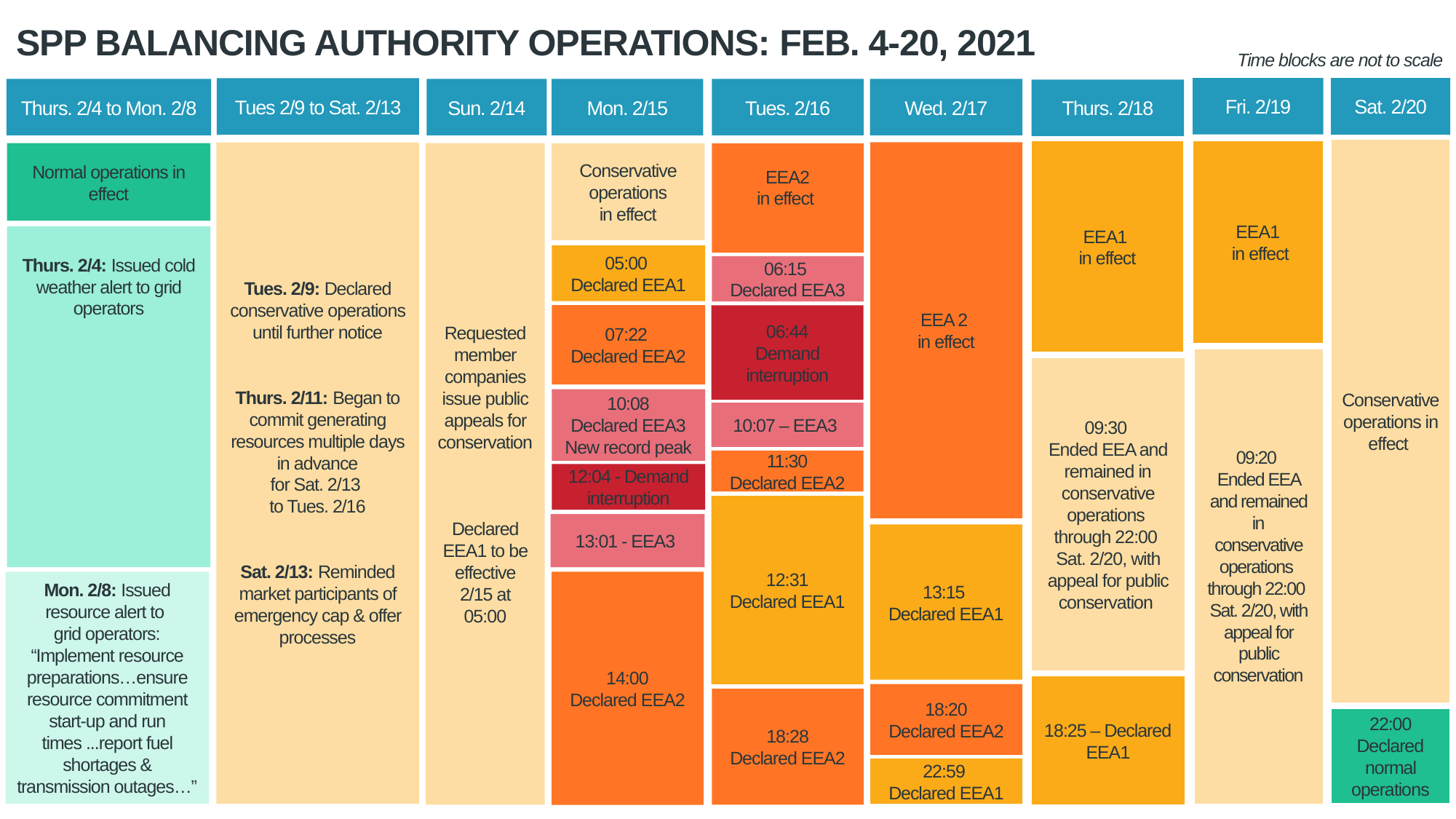

# SPP Balancing authority Operations: Feb. 4-20, 2021
Time blocks are not to scale
Fri. 2/19
Sat. 2/20
Tues 2/9 to Sat. 2/13
Thurs. 2/4 to Mon. 2/8
Sun. 2/14
Mon. 2/15
Wed. 2/17
Tues. 2/16
Thurs. 2/18
Conservative operations in effect
EEA1
in effect
EEA1
 in effect
EEA 2
in effect
Tues. 2/9: Declared conservative operations until further notice

Thurs. 2/11: Began to commit generating resources multiple days in advance
for Sat. 2/13
to Tues. 2/16

Sat. 2/13: Reminded market participants of emergency cap & offer processes

Conservative operations
in effect
EEA2
in effect
Normal operations in effect
Requested member companies issue public appeals for conservation

Declared EEA1 to be effective 2/15 at 05:00

Thurs. 2/4: Issued cold weather alert to grid operators
05:00
Declared EEA1
06:15
Declared EEA3
07:22
Declared EEA2
06:44
Demand interruption

09:20
Ended EEA and remained in
conservative operations
through 22:00
Sat. 2/20, with appeal for public conservation

09:30
Ended EEA and remained in
conservative operations
through 22:00
Sat. 2/20, with appeal for public conservation
10:08
Declared EEA3
New record peak
10:07 – EEA3
11:30
Declared EEA2
12:04 - Demand interruption
12:31
Declared EEA1
13:01 - EEA3
13:15
Declared EEA1
Mon. 2/8: Issued resource alert to
grid operators:
“Implement resource preparations…ensure resource commitment start-up and run times ...report fuel shortages & transmission outages…”
14:00
Declared EEA2
18:25 – Declared
EEA1
18:20
Declared EEA2
18:28
Declared EEA2

22:00 Declared
normal operations
22:59
Declared EEA1